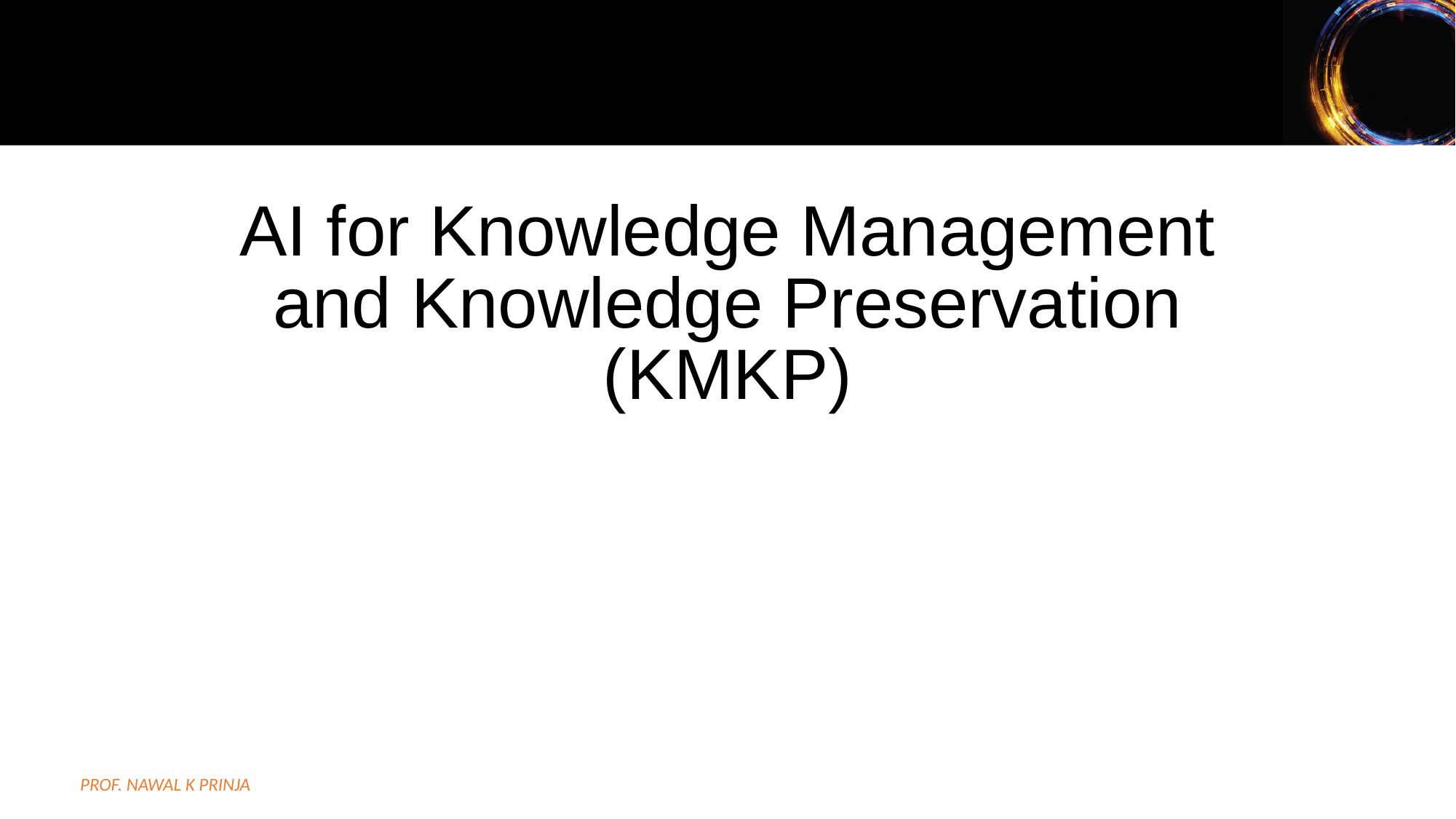

# AI for Knowledge Management and Knowledge Preservation (KMKP)

Prof. Nawal K Prinja